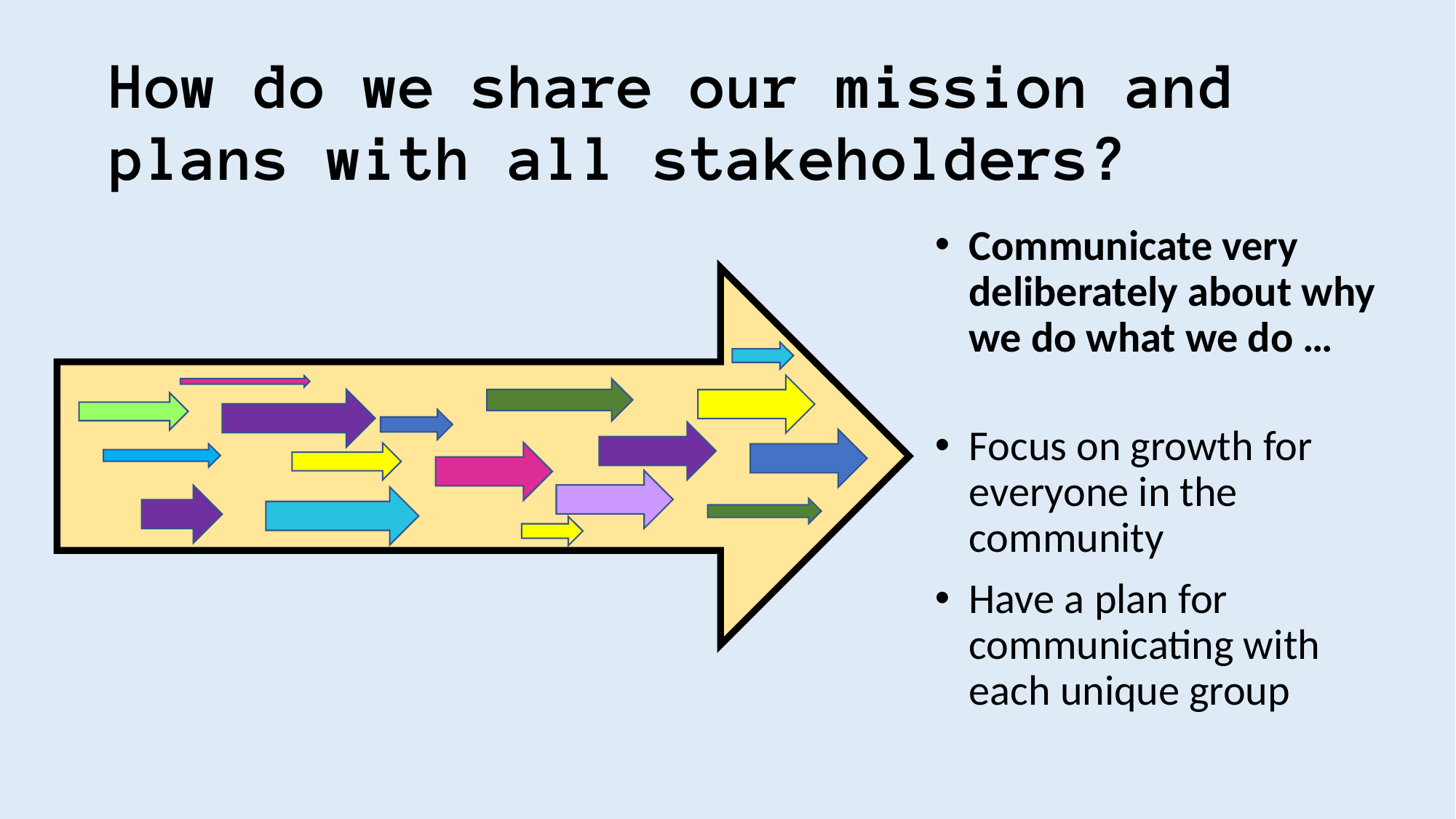

# How do we share our mission and plans with all stakeholders?
Communicate very deliberately about why we do what we do …

Focus on growth for everyone in the community
Have a plan for communicating with each unique group